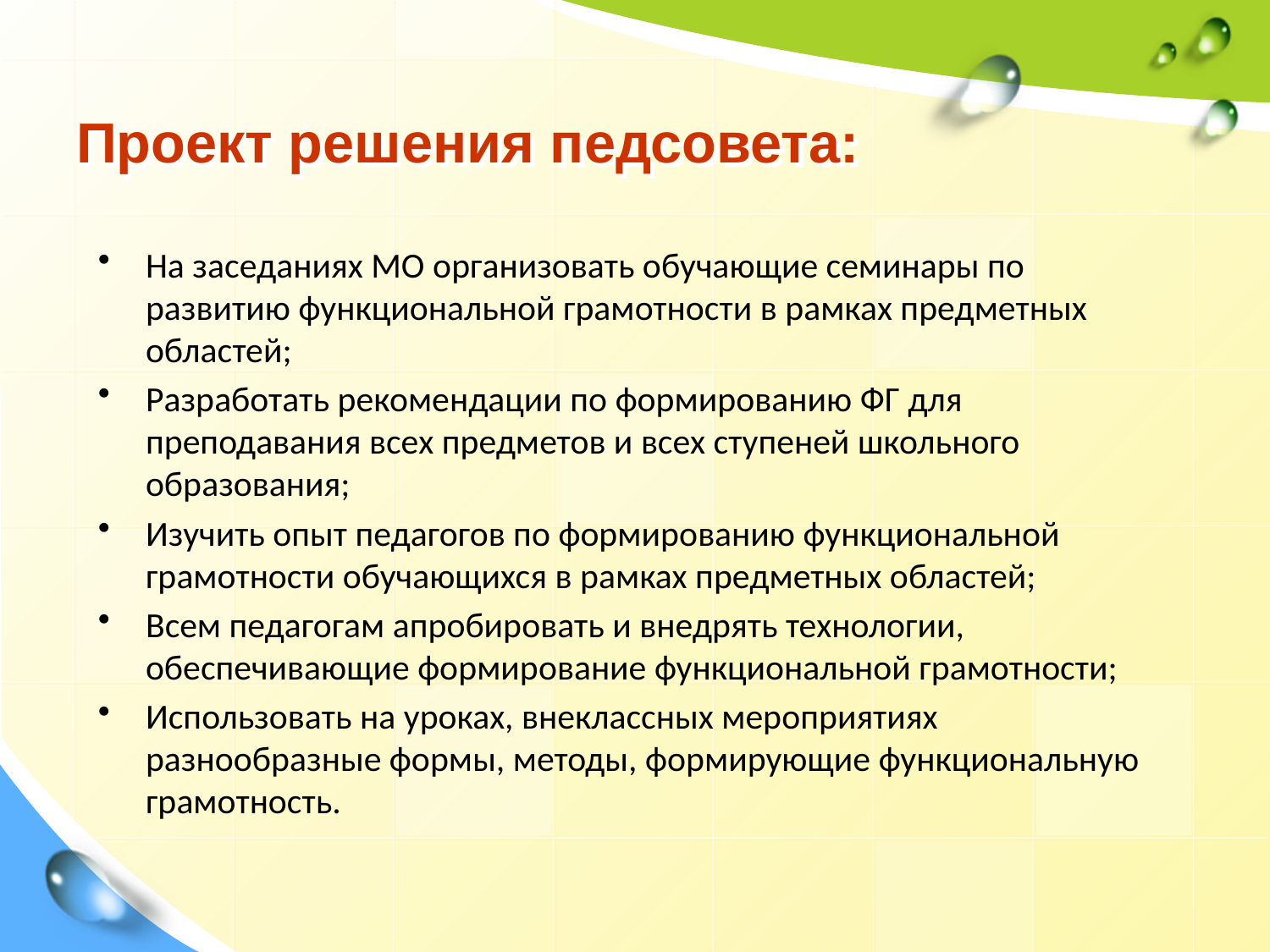

# Проект решения педсовета:
На заседаниях МО организовать обучающие семинары по развитию функциональной грамотности в рамках предметных областей;
Разработать рекомендации по формированию ФГ для преподавания всех предметов и всех ступеней школьного образования;
Изучить опыт педагогов по формированию функциональной грамотности обучающихся в рамках предметных областей;
Всем педагогам апробировать и внедрять технологии, обеспечивающие формирование функциональной грамотности;
Использовать на уроках, внеклассных мероприятиях разнообразные формы, методы, формирующие функциональную грамотность.